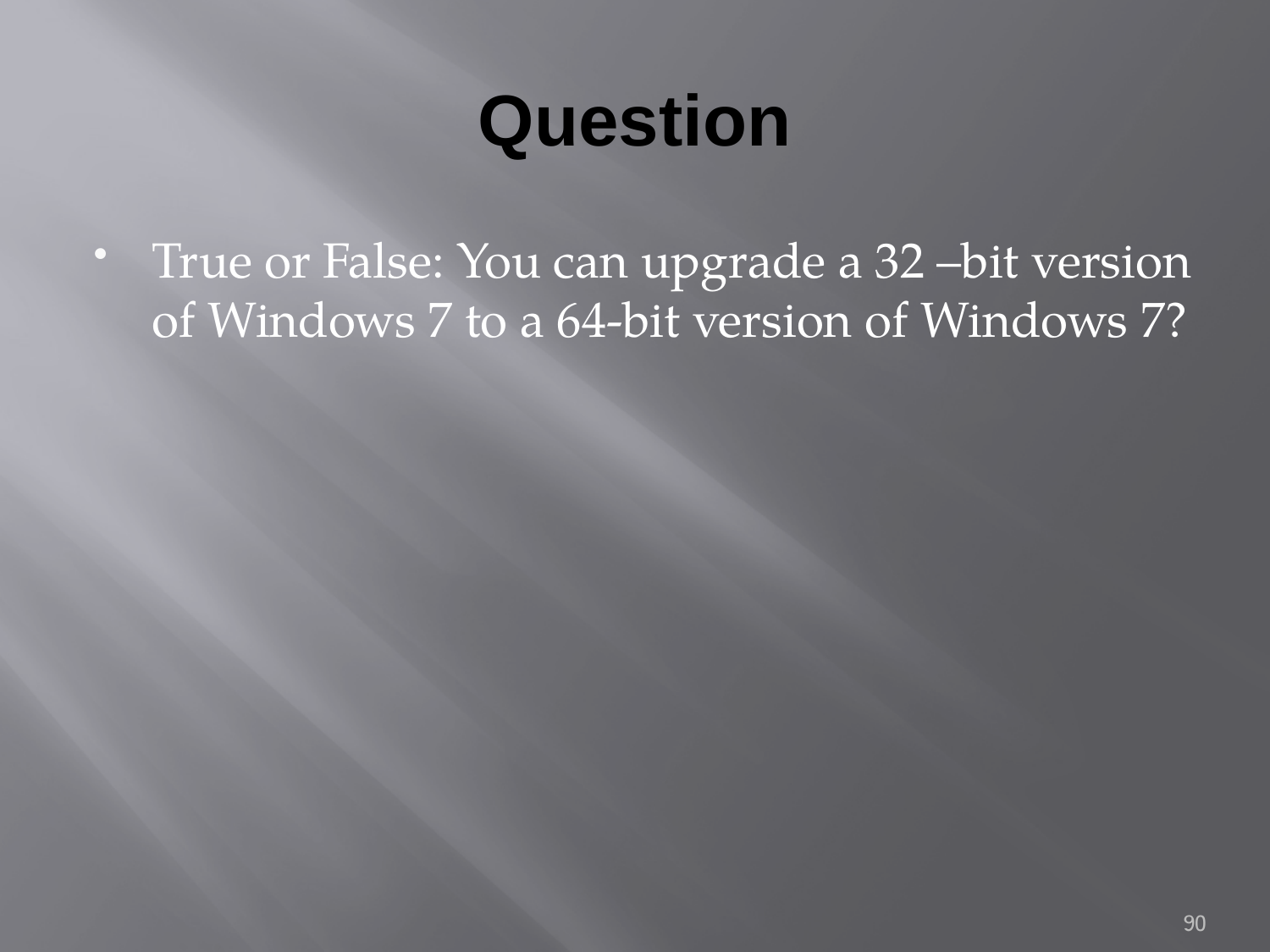

# Question
True or False: You can upgrade a 32 –bit version of Windows 7 to a 64-bit version of Windows 7?

90